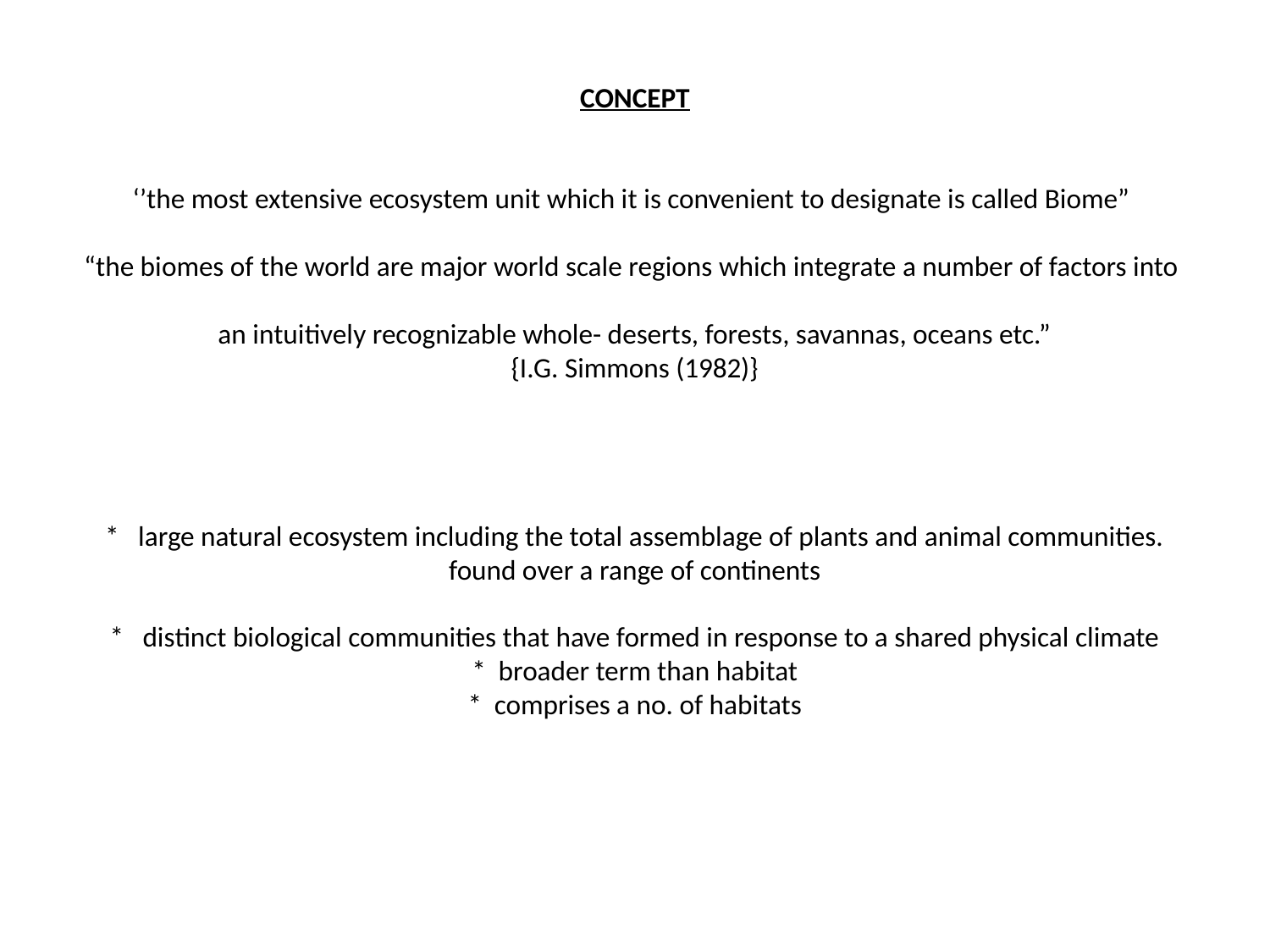

# CONCEPT ‘’the most extensive ecosystem unit which it is convenient to designate is called Biome” “the biomes of the world are major world scale regions which integrate a number of factors into an intuitively recognizable whole- deserts, forests, savannas, oceans etc.” {I.G. Simmons (1982)} *   large natural ecosystem including the total assemblage of plants and animal communities. found over a range of continents *   distinct biological communities that have formed in response to a shared physical climate *  broader term than habitat *  comprises a no. of habitats